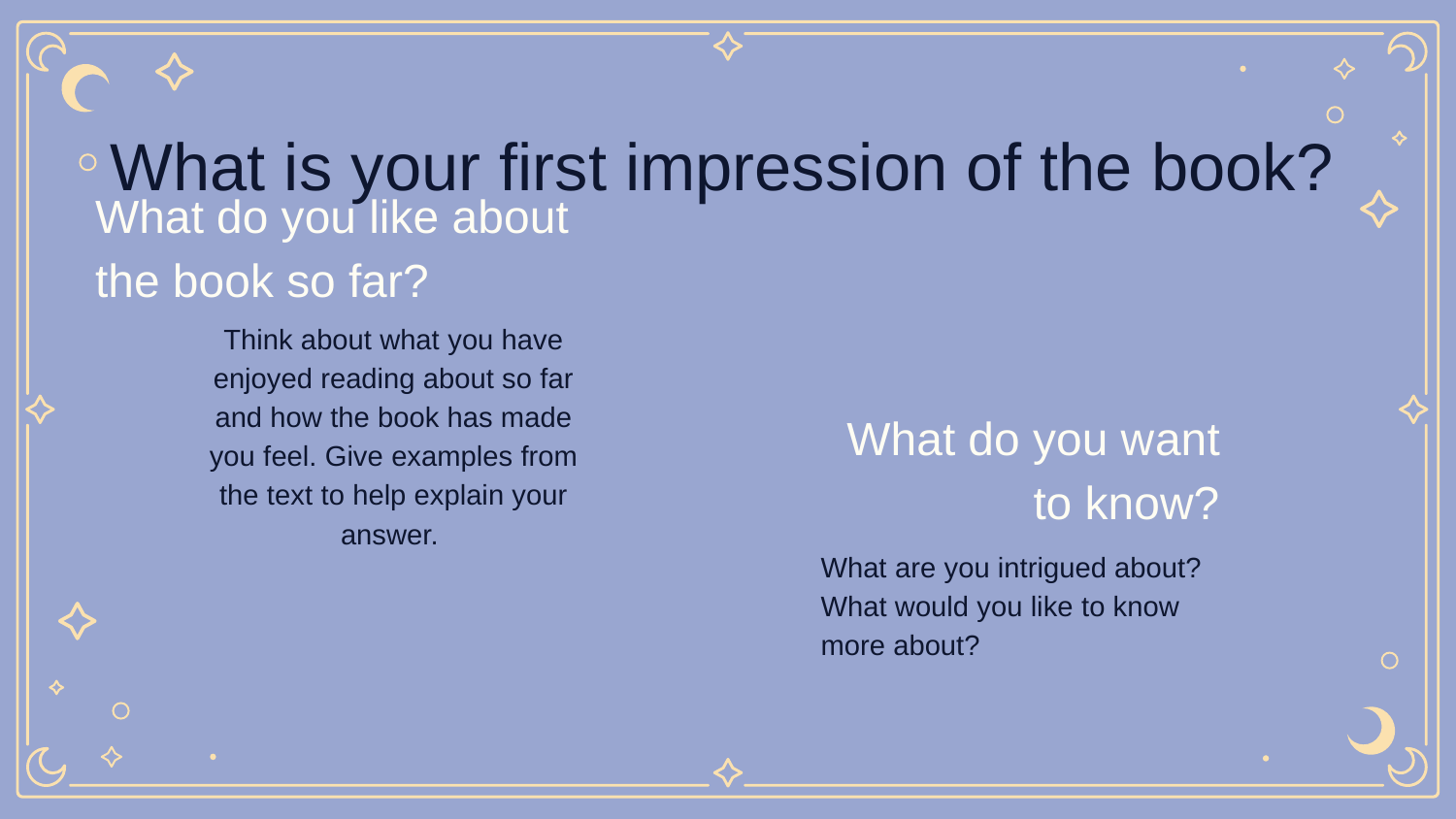

What is your first impression of the book?
# What do you like about the book so far?
Think about what you have enjoyed reading about so far and how the book has made you feel. Give examples from the text to help explain your answer.
What do you want to know?
What are you intrigued about? What would you like to know more about?